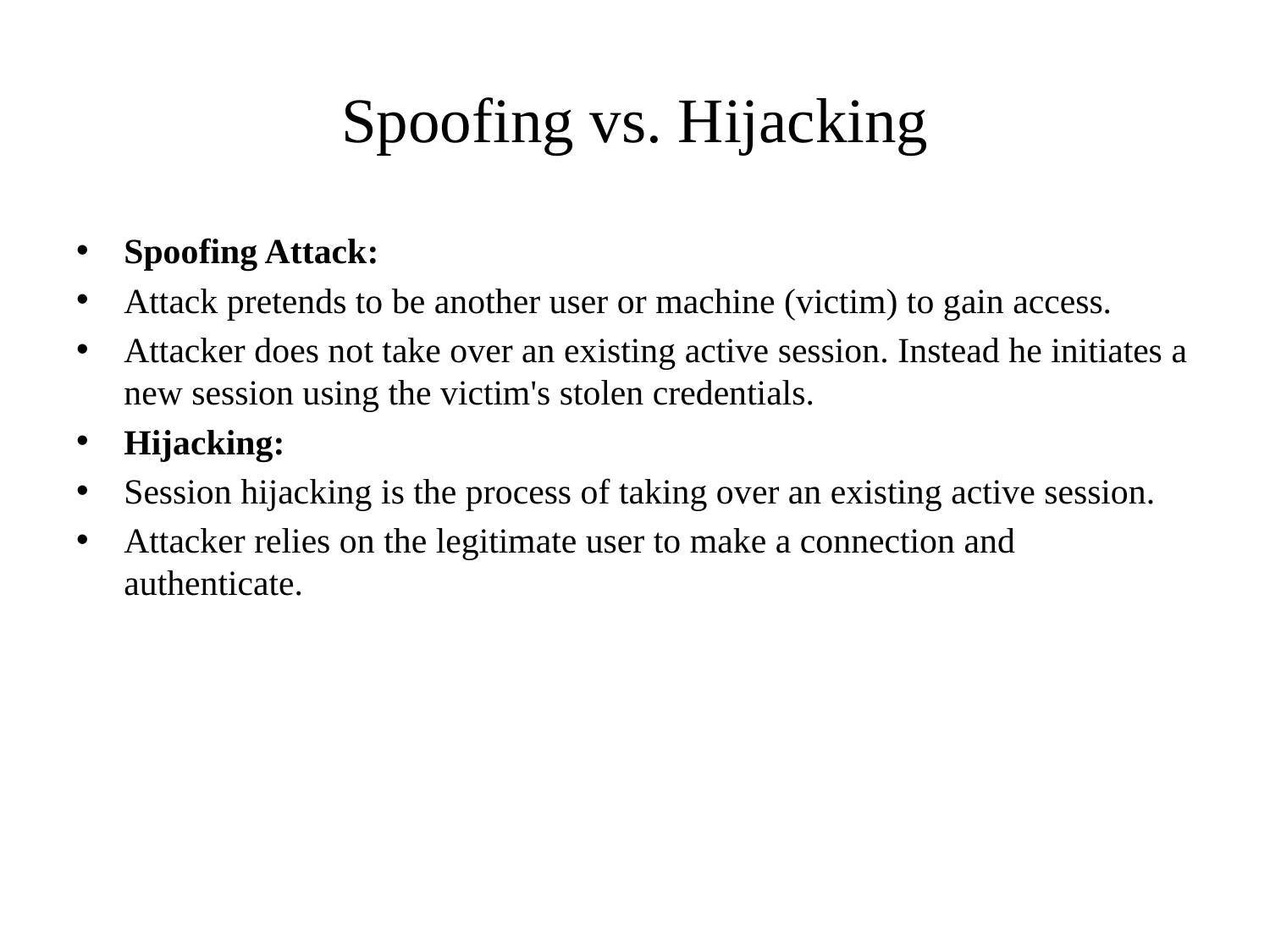

# Spoofing vs. Hijacking
Spoofing Attack:
Attack pretends to be another user or machine (victim) to gain access.
Attacker does not take over an existing active session. Instead he initiates a new session using the victim's stolen credentials.
Hijacking:
Session hijacking is the process of taking over an existing active session.
Attacker relies on the legitimate user to make a connection and authenticate.